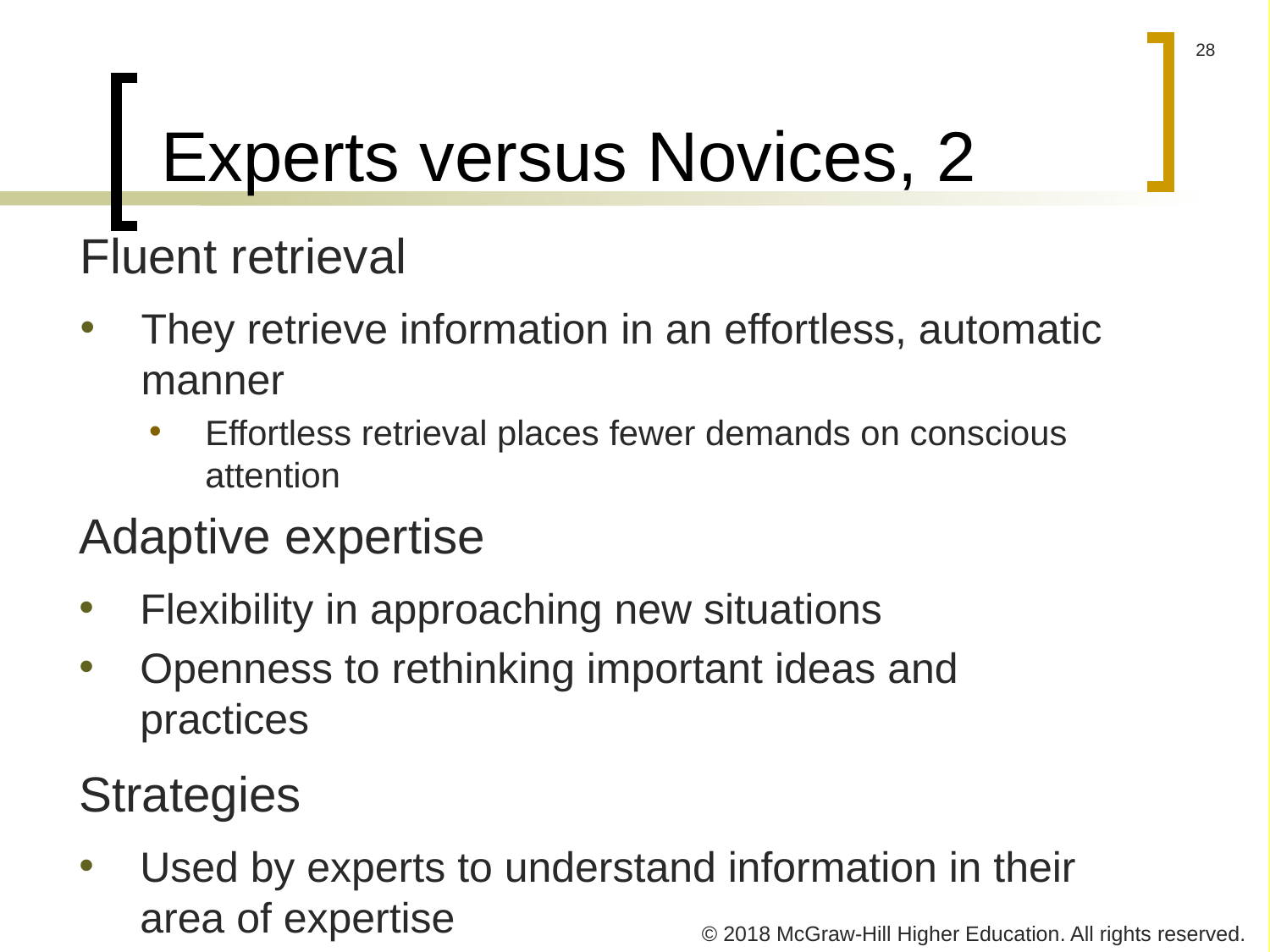

# Experts versus Novices, 2
Fluent retrieval
They retrieve information in an effortless, automatic manner
Effortless retrieval places fewer demands on conscious attention
Adaptive expertise
Flexibility in approaching new situations
Openness to rethinking important ideas and practices
Strategies
Used by experts to understand information in their area of expertise